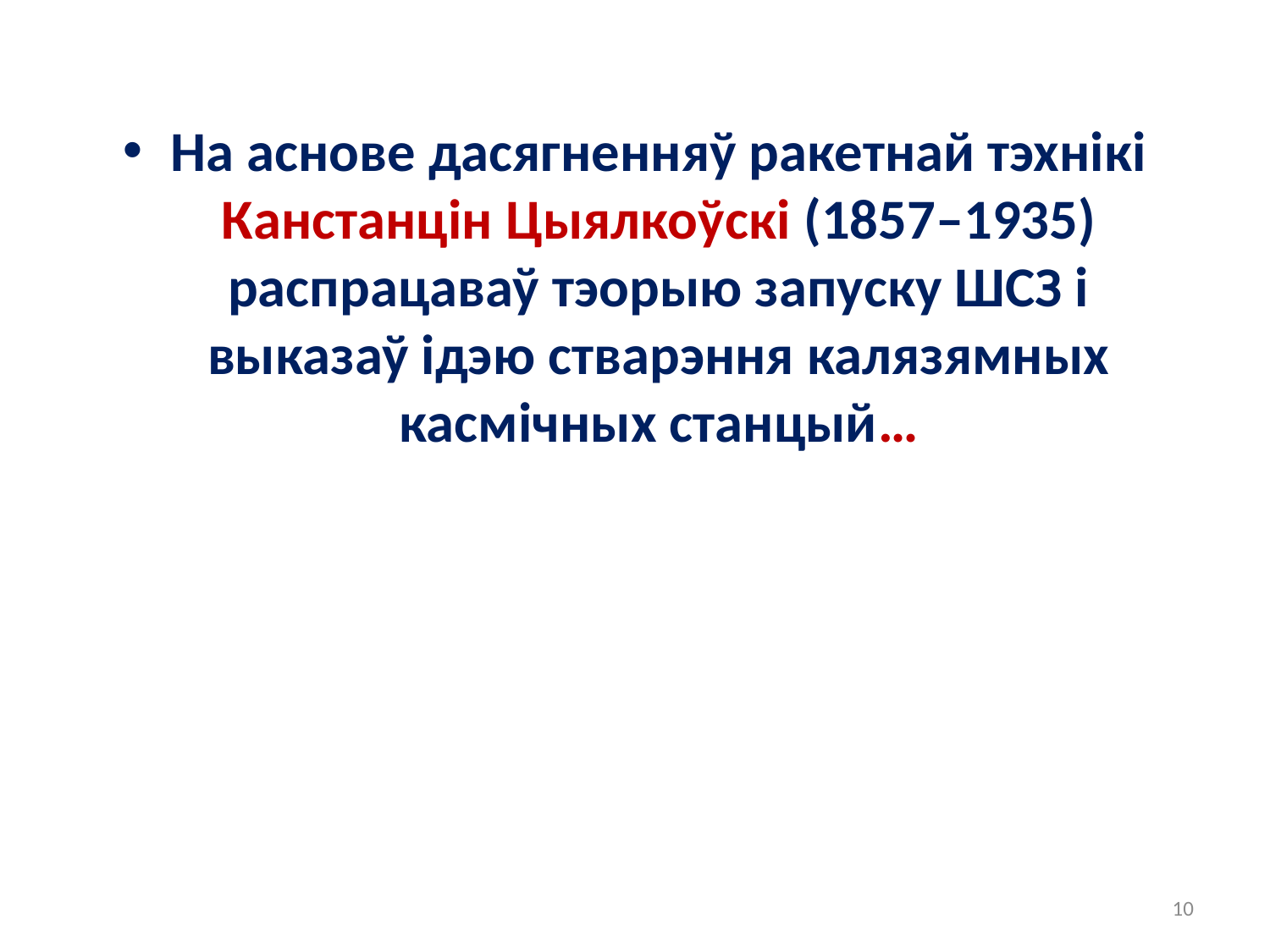

#

На аснове дасягненняў ракетнай тэхнікі Канстанцін Цыялкоўскі (1857–1935) распрацаваў тэорыю запуску ШСЗ і выказаў ідэю стварэння калязямных касмічных станцый…
10